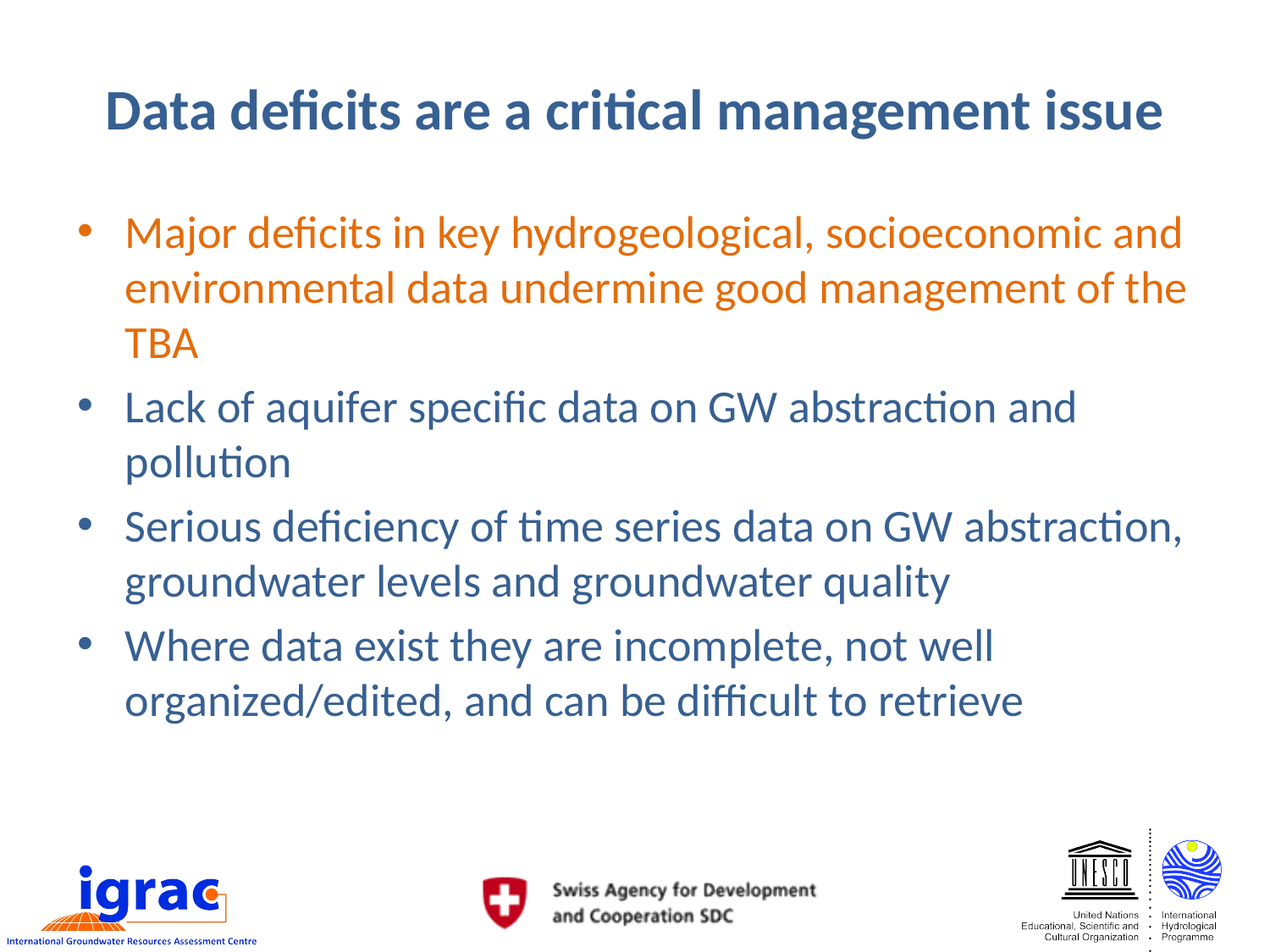

# Data deficits are a critical management issue
Major deficits in key hydrogeological, socioeconomic and environmental data undermine good management of the TBA
Lack of aquifer specific data on GW abstraction and pollution
Serious deficiency of time series data on GW abstraction, groundwater levels and groundwater quality
Where data exist they are incomplete, not well organized/edited, and can be difficult to retrieve